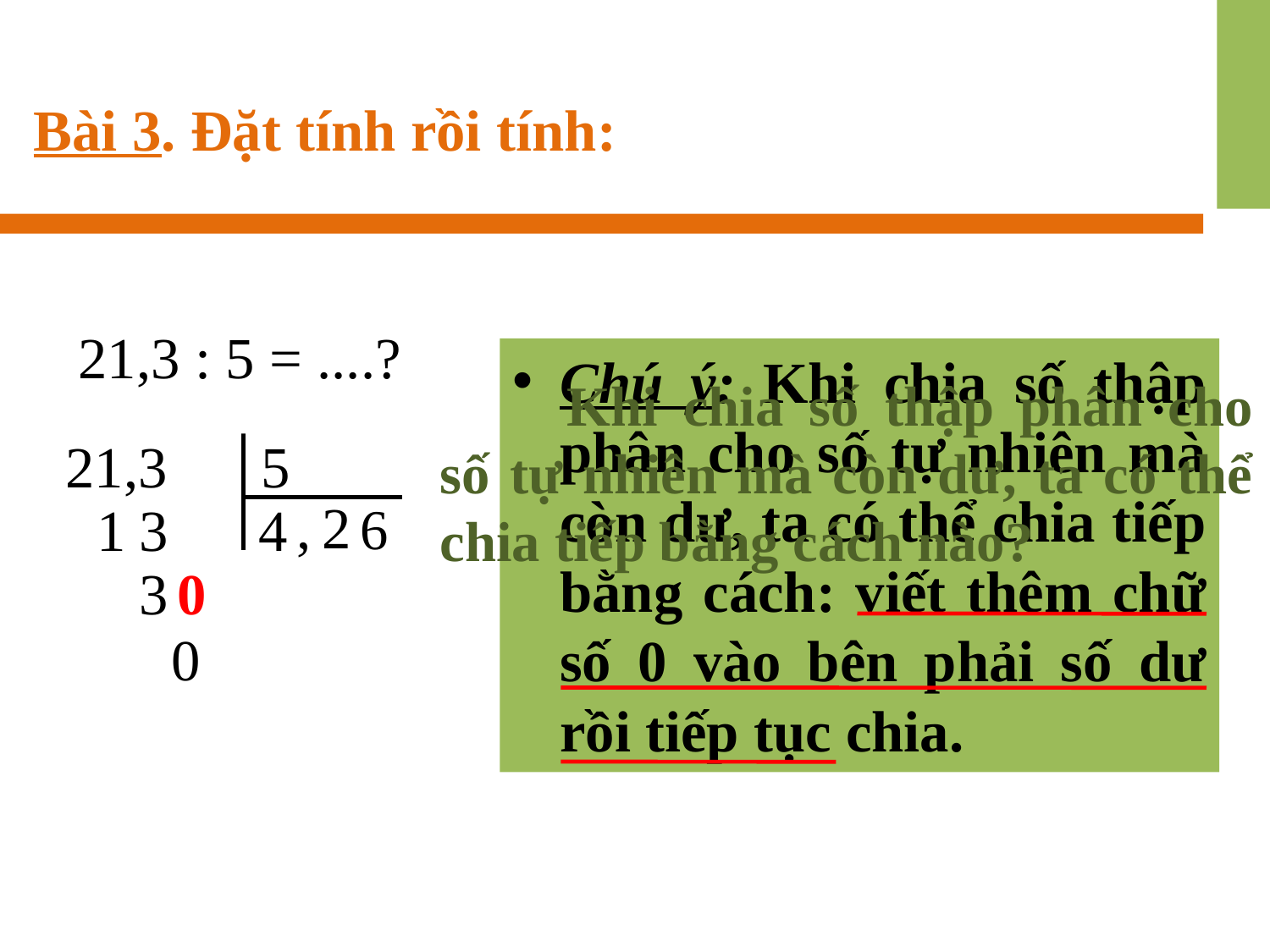

Bài 3. Đặt tính rồi tính:

21,3 : 5 = ....?
Chú ý: Khi chia số thập phân cho số tự nhiên mà còn dư, ta có thể chia tiếp bằng cách: viết thêm chữ số 0 vào bên phải số dư rồi tiếp tục chia.
	Khi chia số thập phân cho số tự nhiên mà còn dư, ta có thể chia tiếp bằng cách nào?
21,3
5

2
,
1
3
4
6

3
0
0